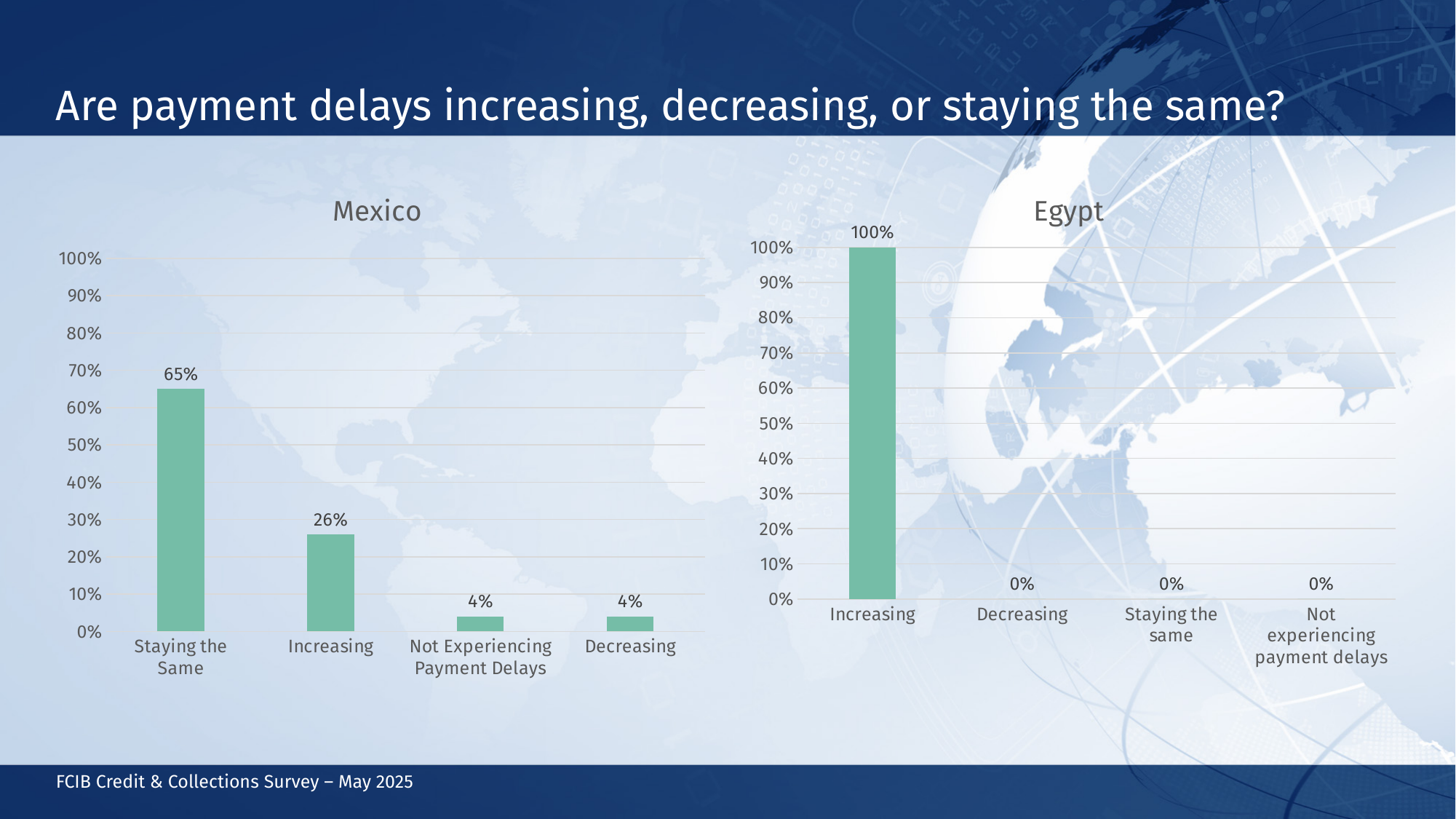

# Are payment delays increasing, decreasing, or staying the same?

### Chart: Mexico

| Category | Series 1 |
|---|---|
| Staying the Same | 0.65 |
| Increasing | 0.26 |
| Not Experiencing Payment Delays | 0.04 |
| Decreasing | 0.04 |

### Chart: Egypt

| Category | Series 1 |
|---|---|
| Increasing | 1.0 |
| Decreasing | 0.0 |
| Staying the same | 0.0 |
| Not experiencing payment delays | 0.0 |
FCIB Credit & Collections Survey – May 2025